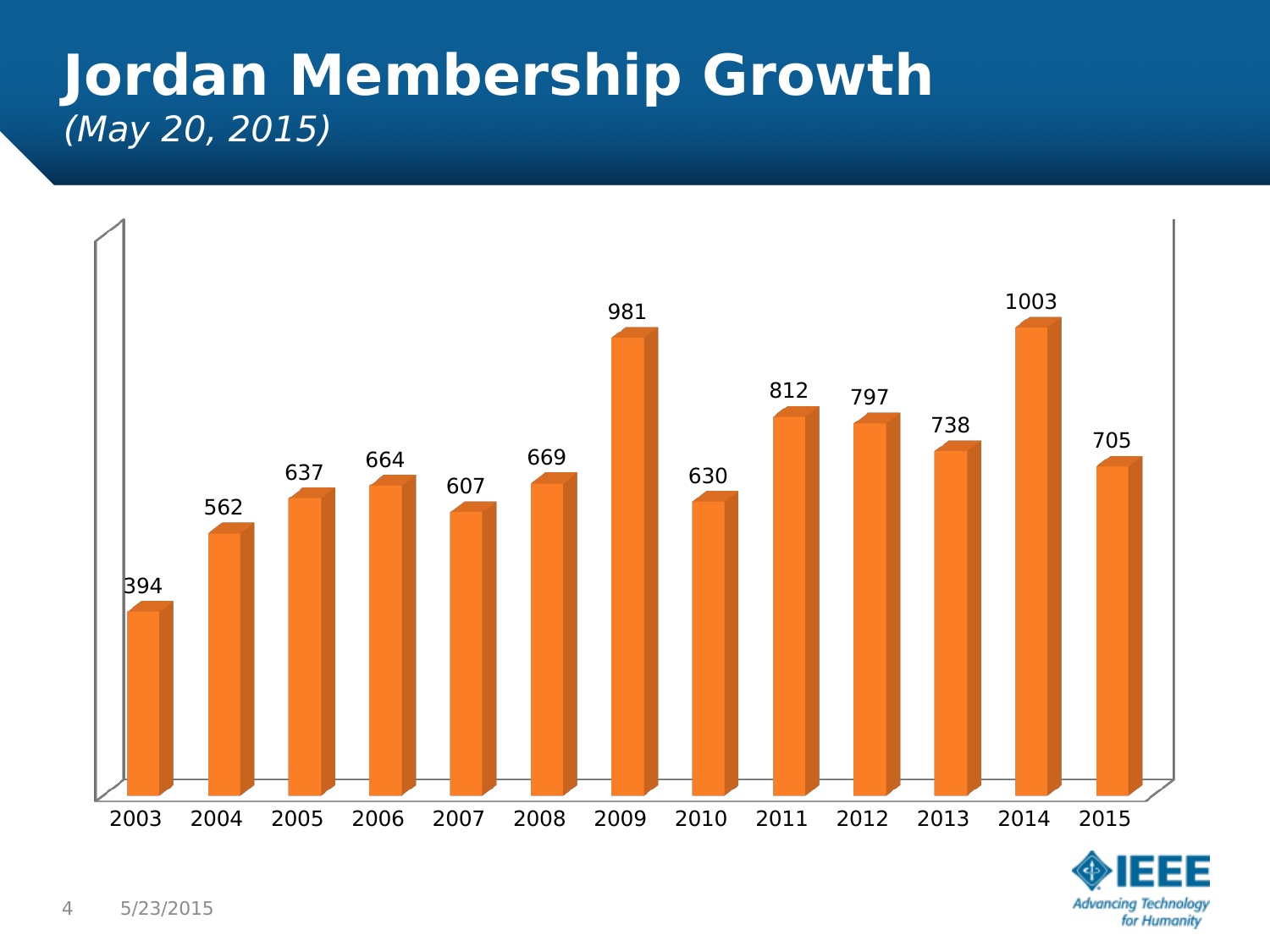

# Jordan Membership Growth (May 20, 2015)

[unsupported chart]

4
5/23/2015